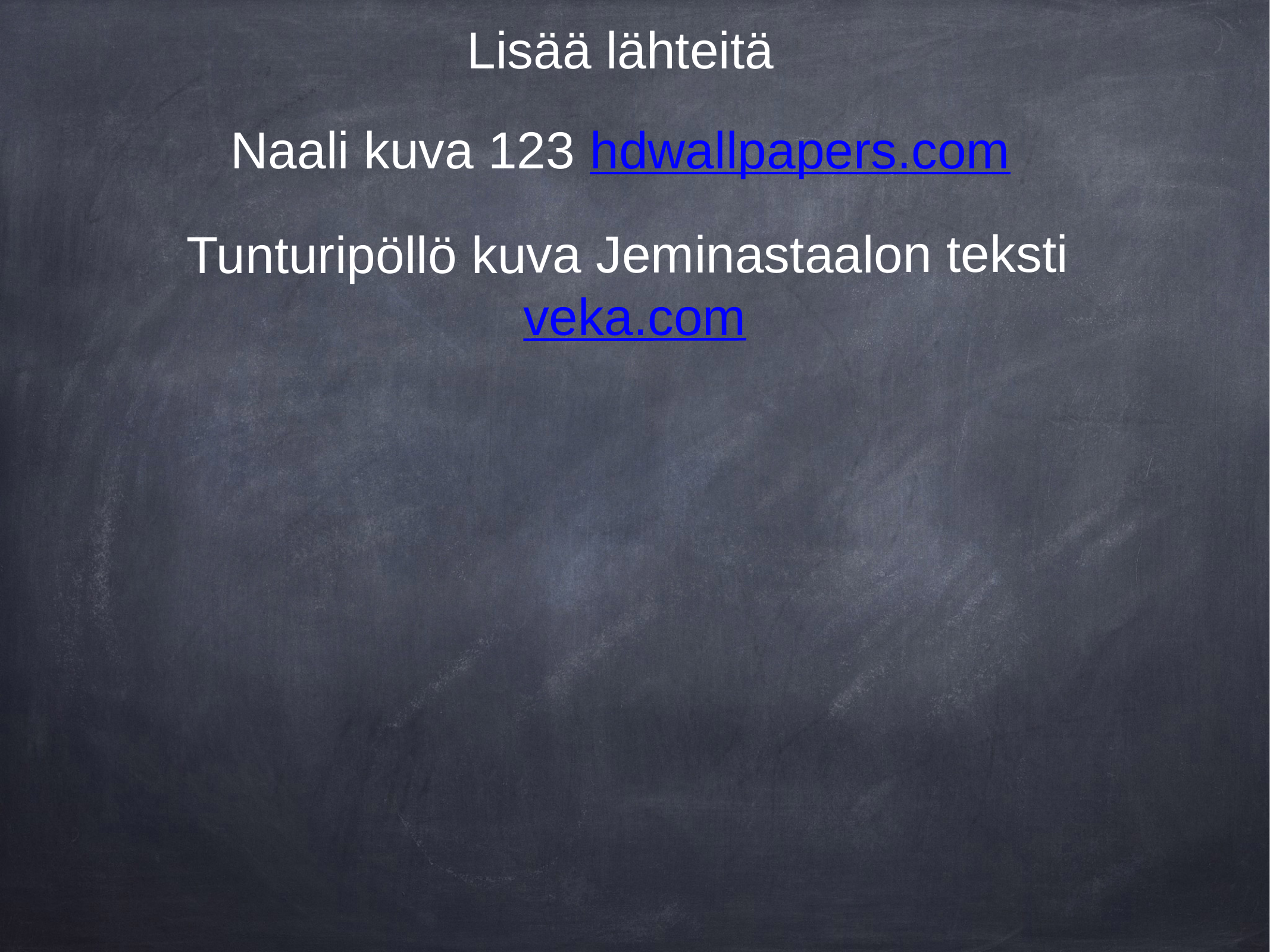

Lisää lähteitä
Naali kuva 123 hdwallpapers.com
Tunturipöllö kuva Jeminastaalon teksti veka.com